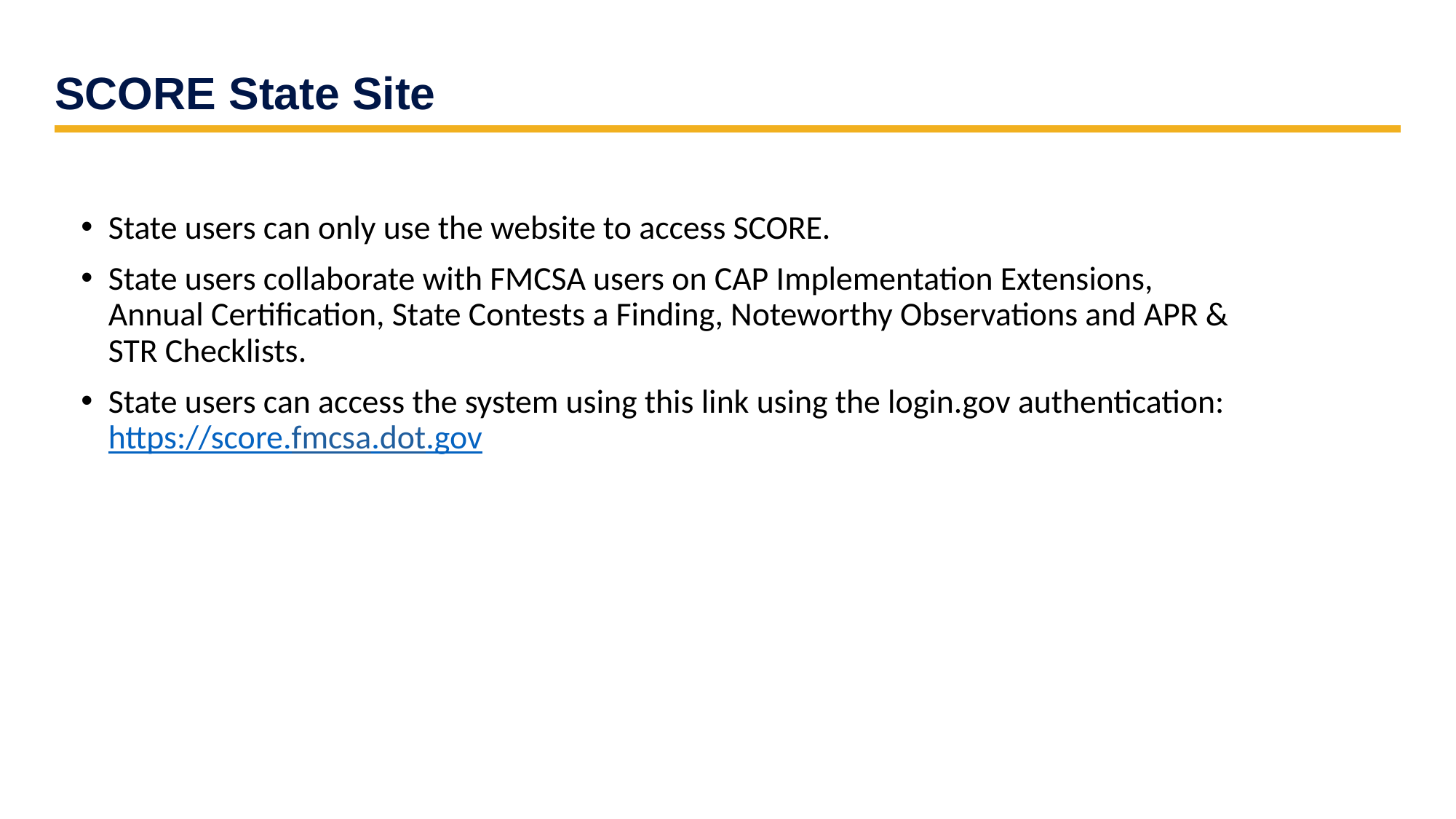

# SCORE State Site
State users can only use the website to access SCORE.
State users collaborate with FMCSA users on CAP Implementation Extensions, Annual Certification, State Contests a Finding, Noteworthy Observations and APR & STR Checklists.
State users can access the system using this link using the login.gov authentication: https://score.fmcsa.dot.gov